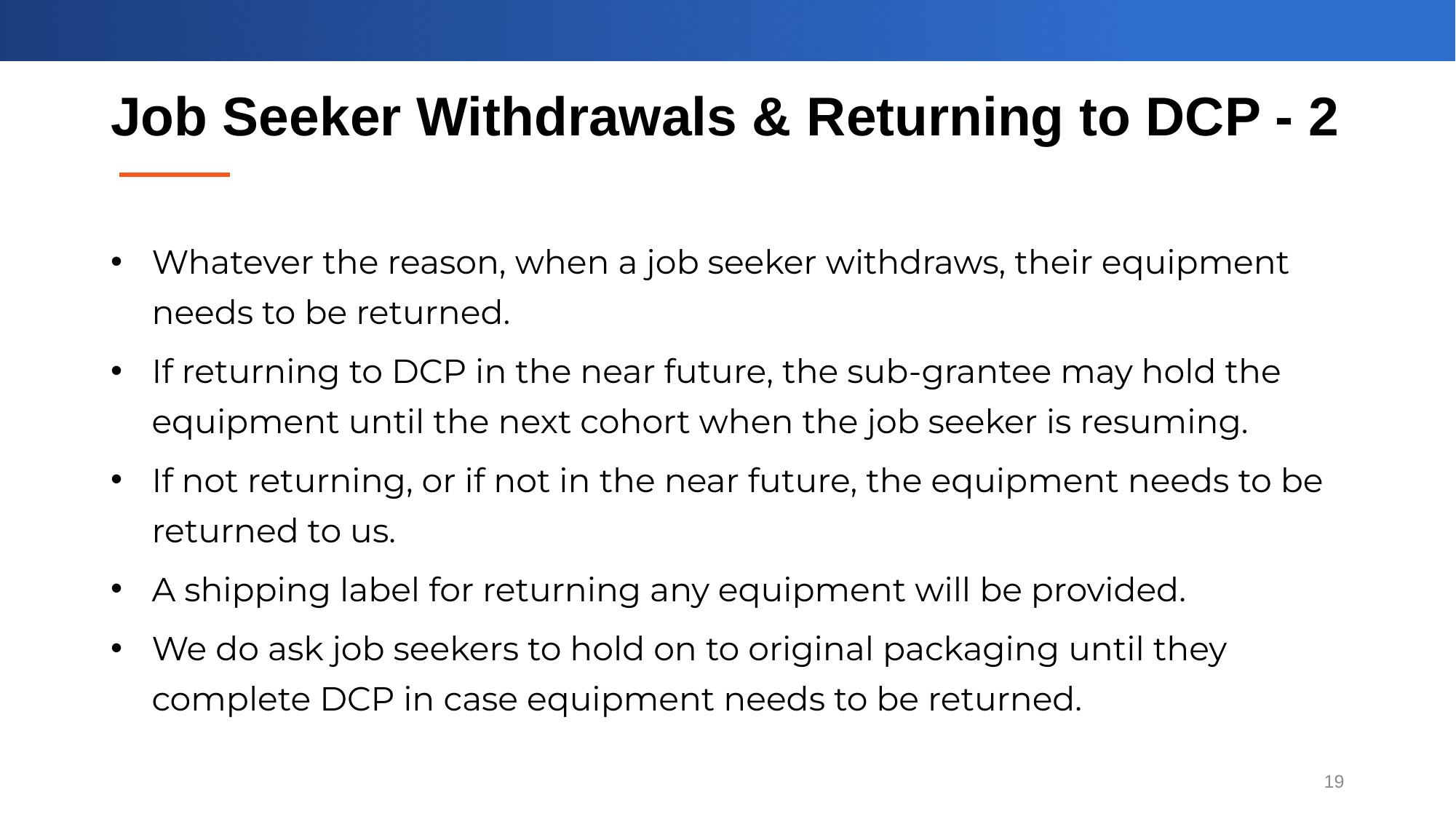

# Job Seeker Withdrawals & Returning to DCP - 2
Whatever the reason, when a job seeker withdraws, their equipment needs to be returned.
If returning to DCP in the near future, the sub-grantee may hold the equipment until the next cohort when the job seeker is resuming.
If not returning, or if not in the near future, the equipment needs to be returned to us.
A shipping label for returning any equipment will be provided.
We do ask job seekers to hold on to original packaging until they complete DCP in case equipment needs to be returned.
19